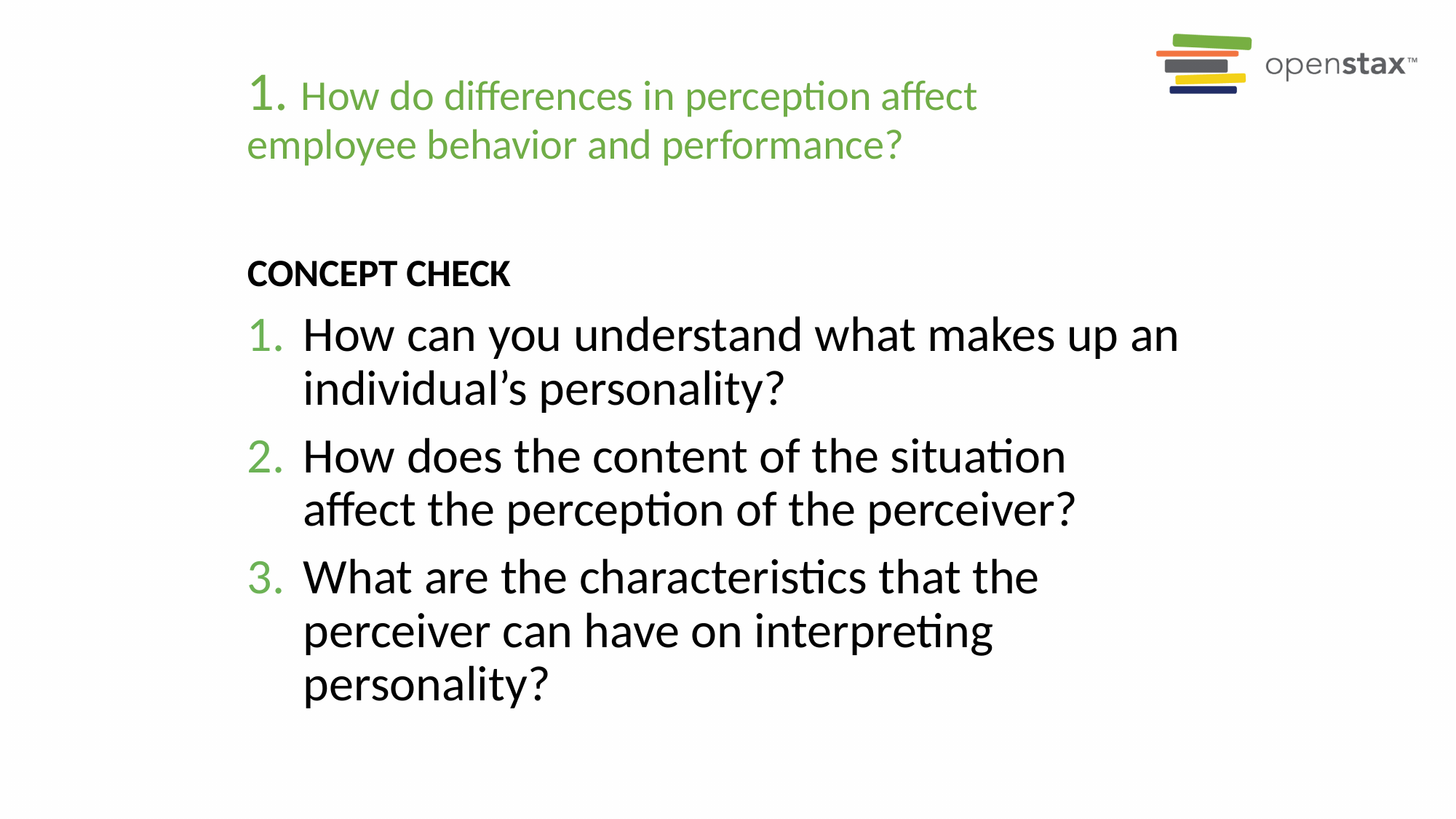

# 1. How do differences in perception affect employee behavior and performance?
Concept Check
How can you understand what makes up an individual’s personality?
How does the content of the situation affect the perception of the perceiver?
What are the characteristics that the perceiver can have on interpreting personality?